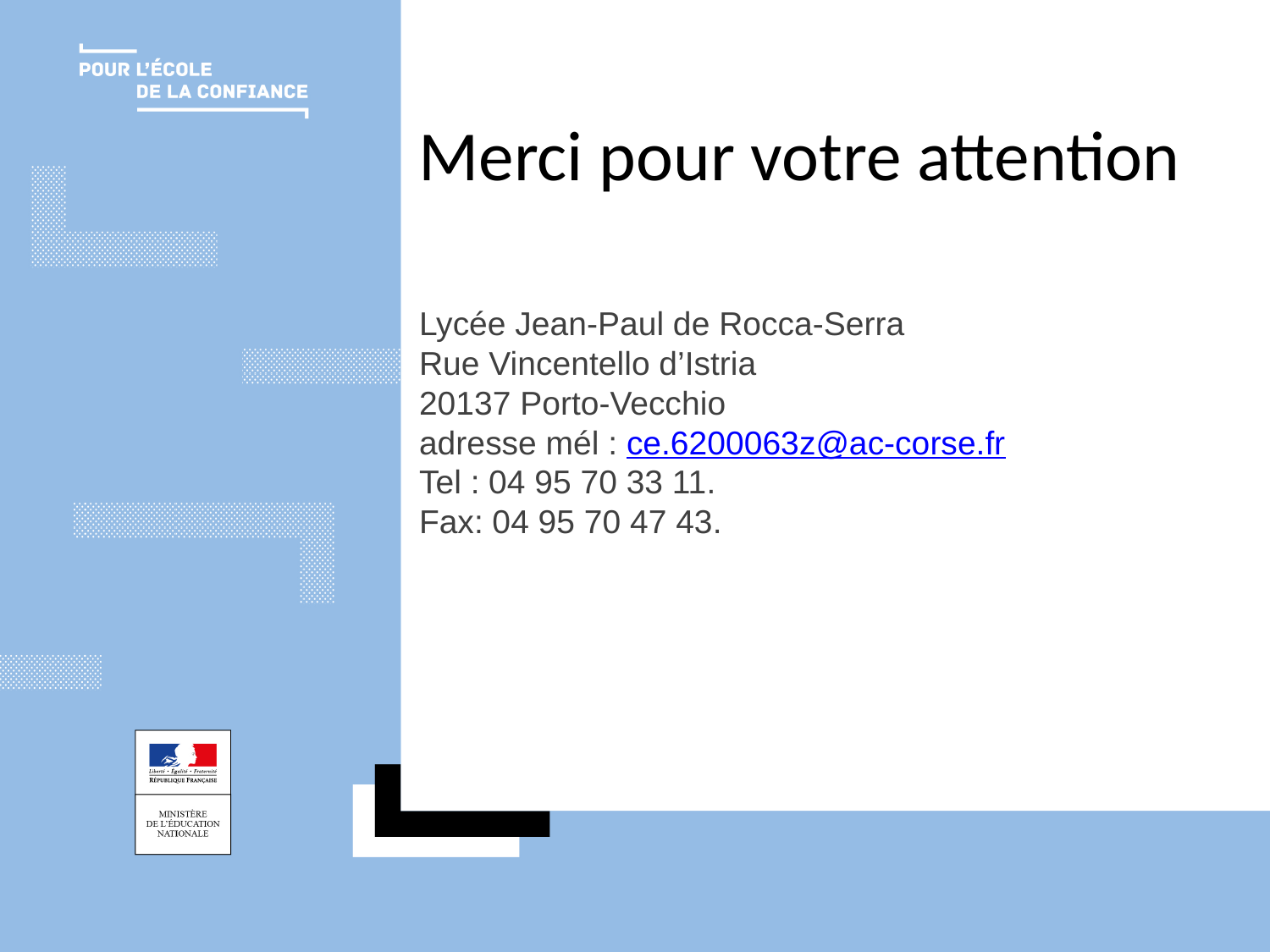

Merci pour votre attention
# Lycée Jean-Paul de Rocca-Serra Rue Vincentello d’Istria 20137 Porto-Vecchio adresse mél : ce.6200063z@ac-corse.fr Tel : 04 95 70 33 11. Fax: 04 95 70 47 43.